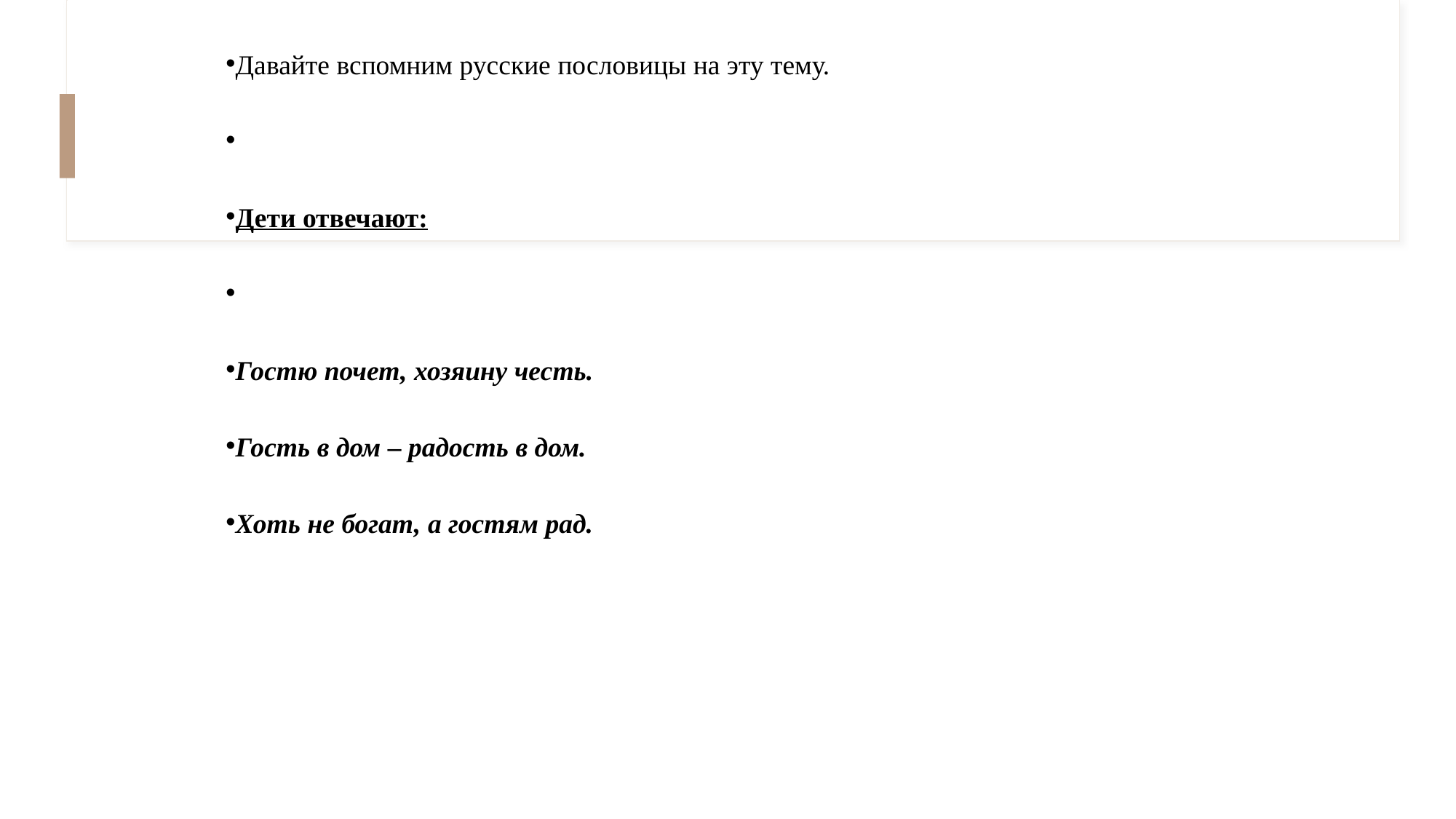

Давайте вспомним русские пословицы на эту тему.

Дети отвечают:

Гостю почет, хозяину честь.
Гость в дом – радость в дом.
Хоть не богат, а гостям рад.